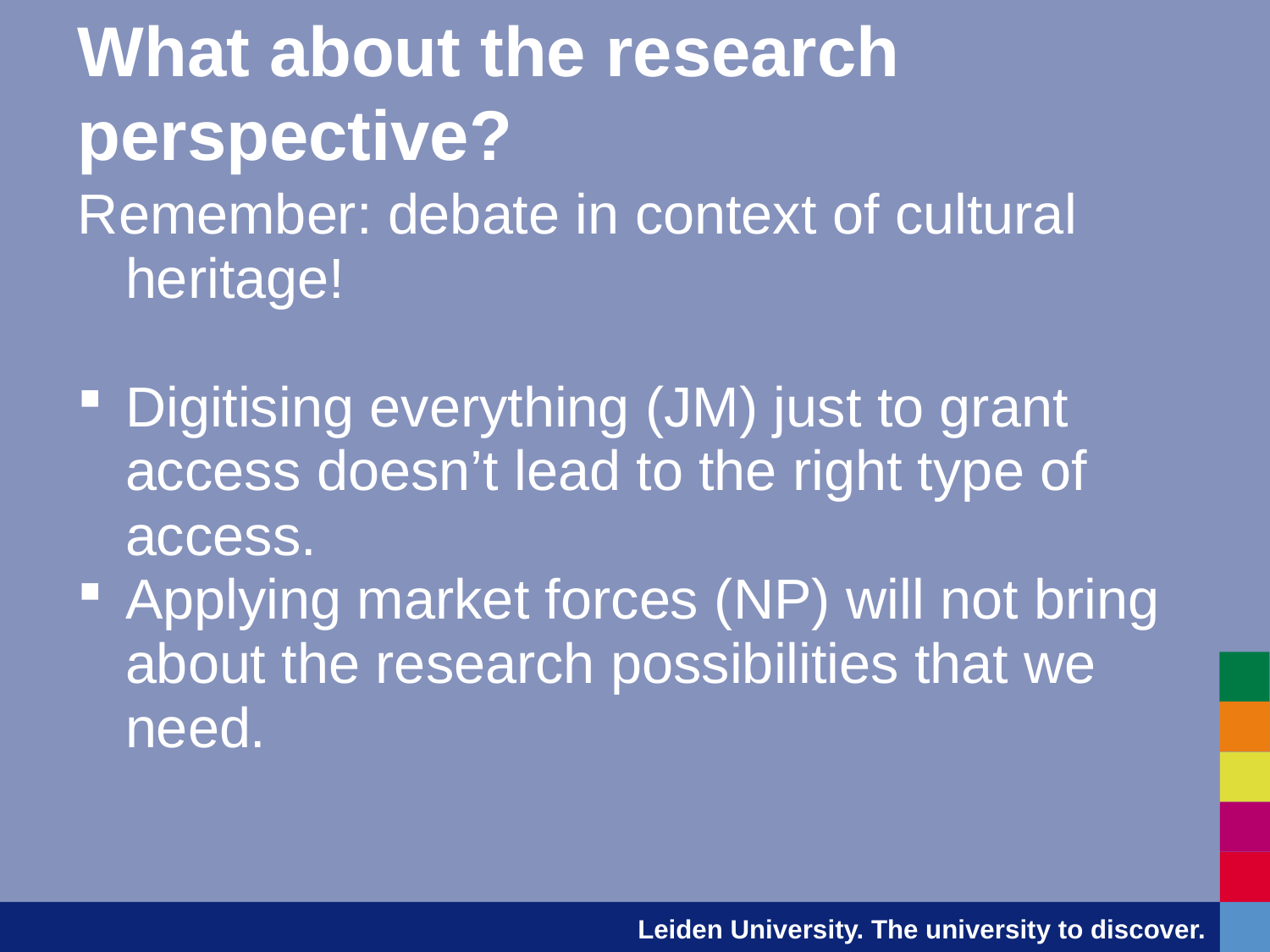

# What about the research perspective?
Remember: debate in context of cultural heritage!

Digitising everything (JM) just to grant access doesn’t lead to the right type of access.
Applying market forces (NP) will not bring about the research possibilities that we need.